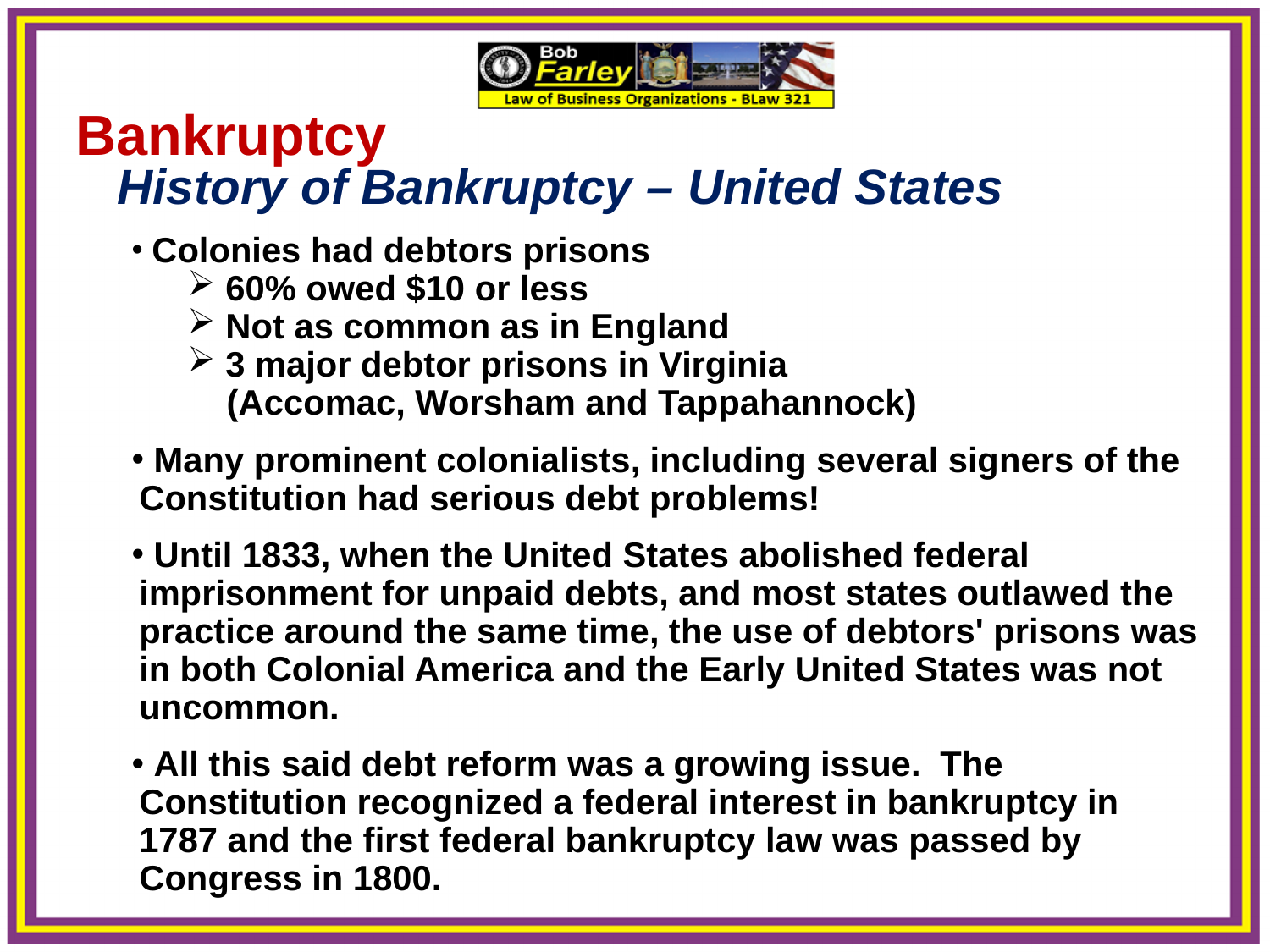

Bankruptcy
   History of Bankruptcy – United States

 Colonies had debtors prisons
 60% owed $10 or less
 Not as common as in England
 3 major debtor prisons in Virginia
    (Accomac, Worsham and Tappahannock)

 Many prominent colonialists, including several signers of the Constitution had serious debt problems!

 Until 1833, when the United States abolished federal imprisonment for unpaid debts, and most states outlawed the practice around the same time, the use of debtors' prisons was in both Colonial America and the Early United States was not uncommon.

 All this said debt reform was a growing issue.  The Constitution recognized a federal interest in bankruptcy in 1787 and the first federal bankruptcy law was passed by Congress in 1800.